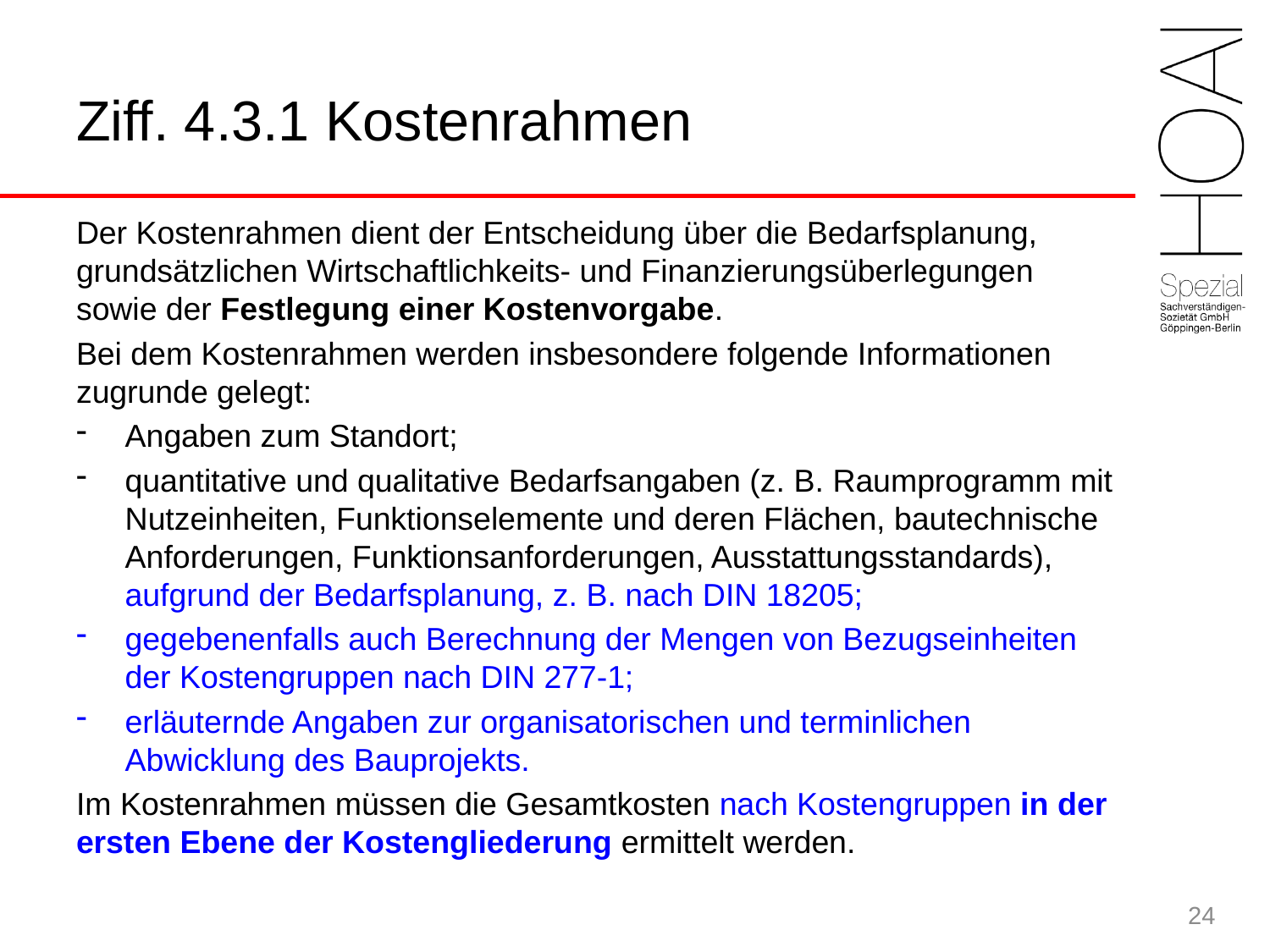

# Ziff. 4.3.1 Kostenrahmen
Der Kostenrahmen dient der Entscheidung über die Bedarfsplanung, grundsätzlichen Wirtschaftlichkeits- und Finanzierungsüberlegungen sowie der Festlegung einer Kostenvorgabe.
Bei dem Kostenrahmen werden insbesondere folgende Informationen zugrunde gelegt:
Angaben zum Standort;
quantitative und qualitative Bedarfsangaben (z. B. Raumprogramm mit Nutzeinheiten, Funktionselemente und deren Flächen, bautechnische Anforderungen, Funktionsanforderungen, Ausstattungsstandards), aufgrund der Bedarfsplanung, z. B. nach DIN 18205;
gegebenenfalls auch Berechnung der Mengen von Bezugseinheiten der Kostengruppen nach DIN 277-1;
erläuternde Angaben zur organisatorischen und terminlichen Abwicklung des Bauprojekts.
Im Kostenrahmen müssen die Gesamtkosten nach Kostengruppen in der ersten Ebene der Kostengliederung ermittelt werden.

24